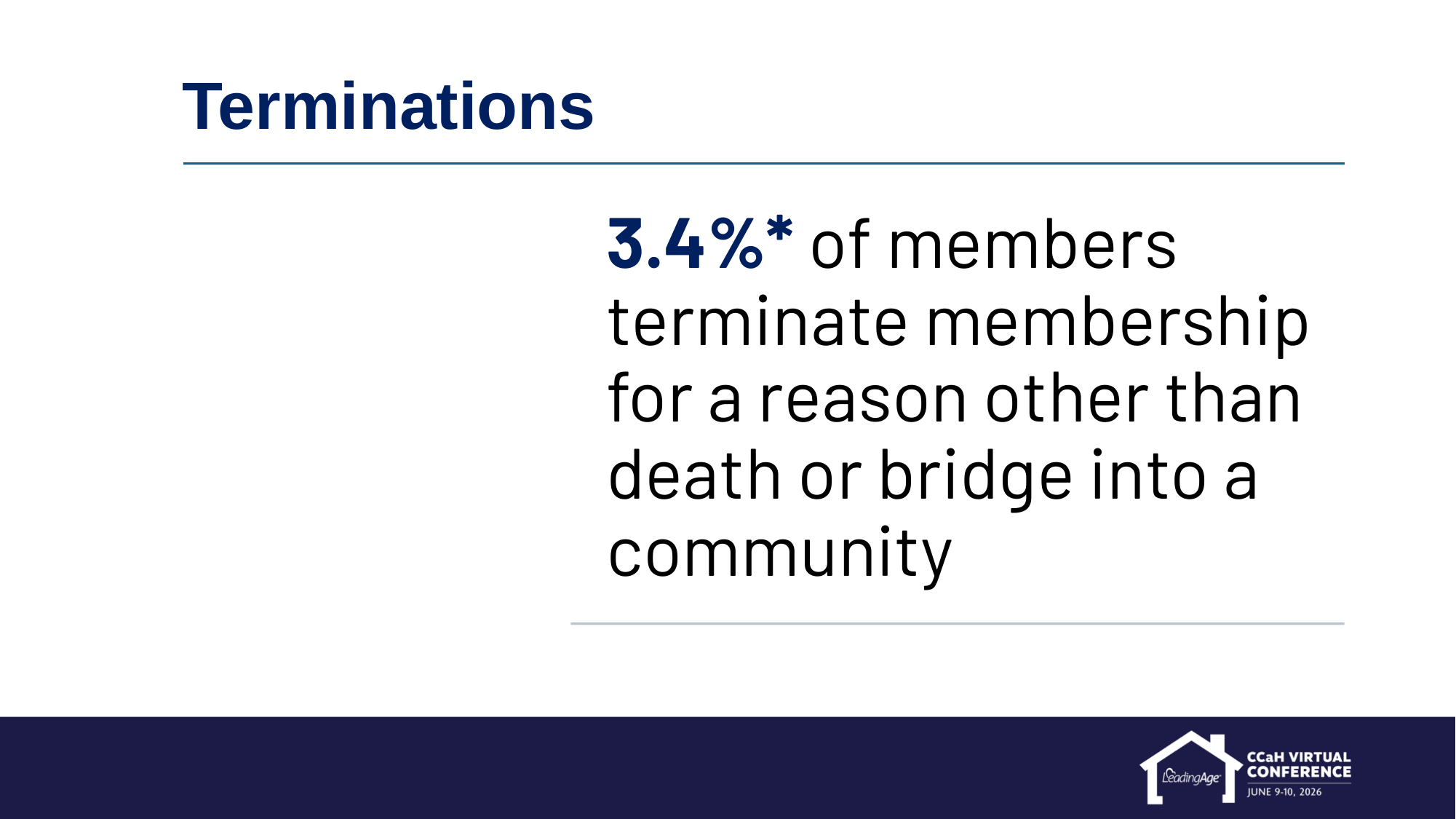

# Terminations

3.4%* of members terminate membership for a reason other than death or bridge into a community